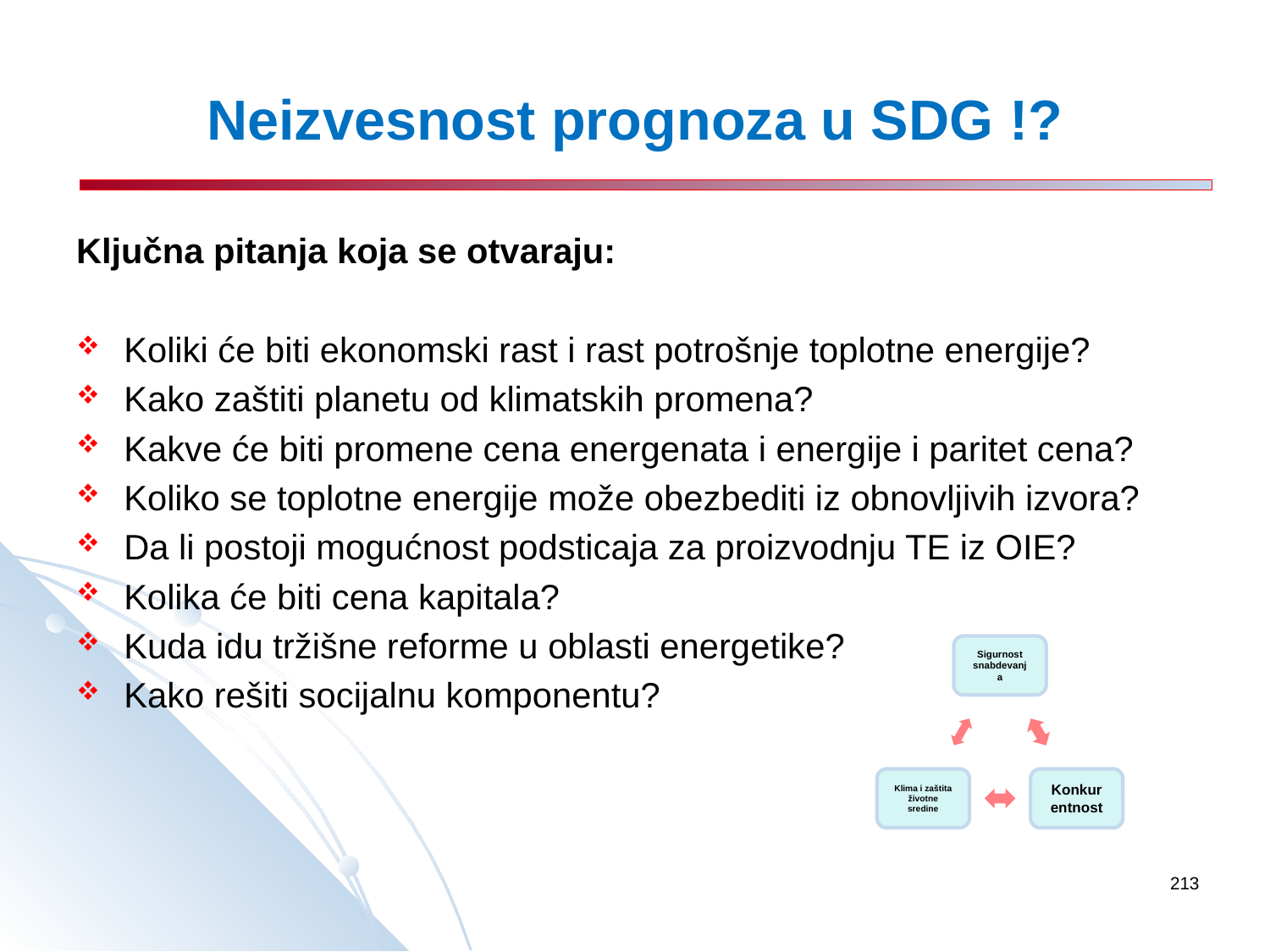

# Neizvesnost prognoza u SDG !?

Ključna pitanja koja se otvaraju:

Koliki će biti ekonomski rast i rast potrošnje toplotne energije?
Kako zaštiti planetu od klimatskih promena?
Kakve će biti promene cena energenata i energije i paritet cena?
Koliko se toplotne energije može obezbediti iz obnovljivih izvora?
Da li postoji mogućnost podsticaja za proizvodnju TE iz OIE?
Kolika će biti cena kapitala?
Kuda idu tržišne reforme u oblasti energetike?
Kako rešiti socijalnu komponentu?
Sigurnost snabdevanja
Konkurentnost
Klima i zaštita životne sredine
213